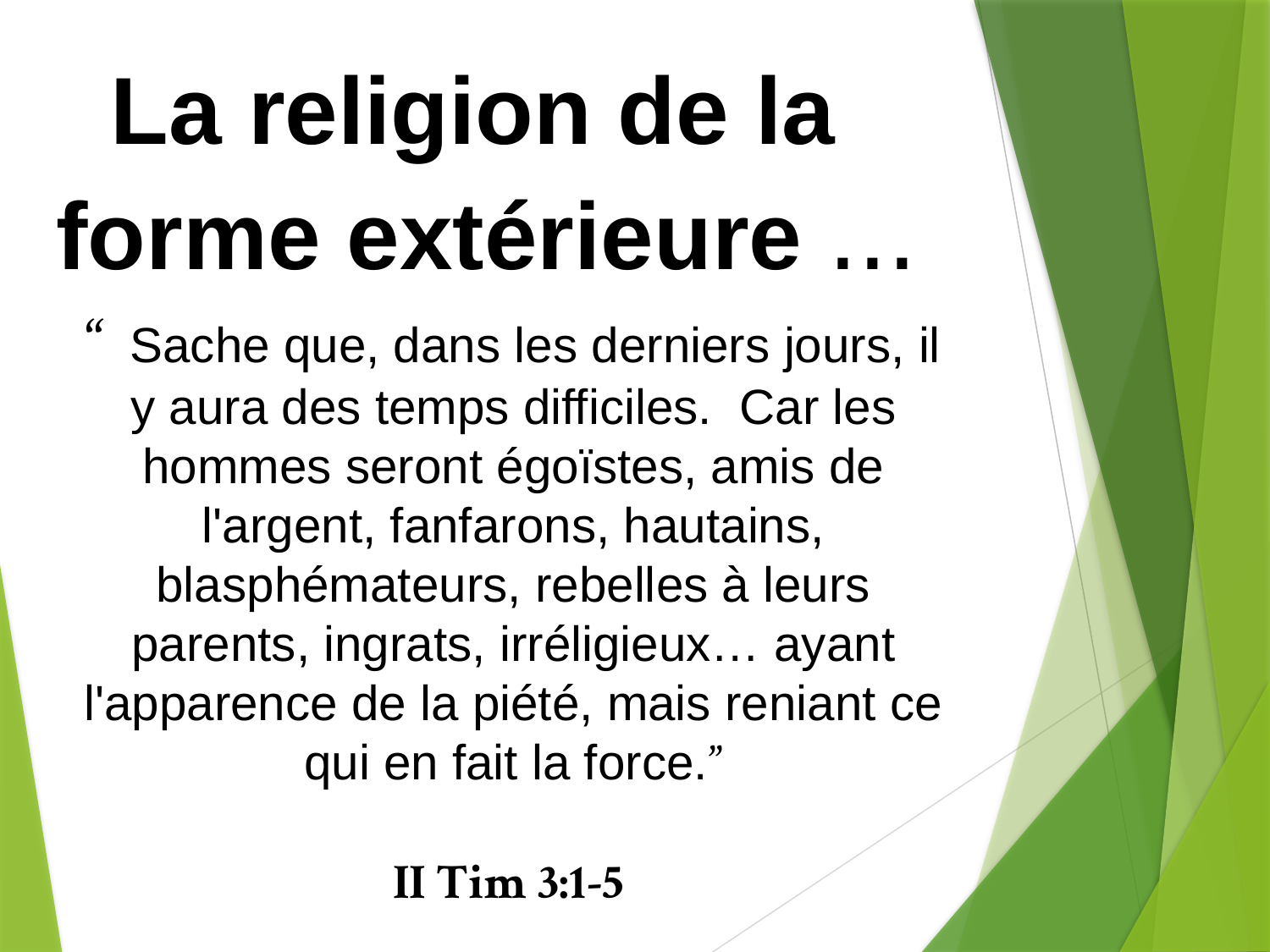

La religion de la
forme extérieure ...
“  Sache que, dans les derniers jours, il y aura des temps difficiles.  Car les hommes seront égoïstes, amis de l'argent, fanfarons, hautains, blasphémateurs, rebelles à leurs parents, ingrats, irréligieux… ayant l'apparence de la piété, mais reniant ce qui en fait la force.”

II Tim 3:1-5